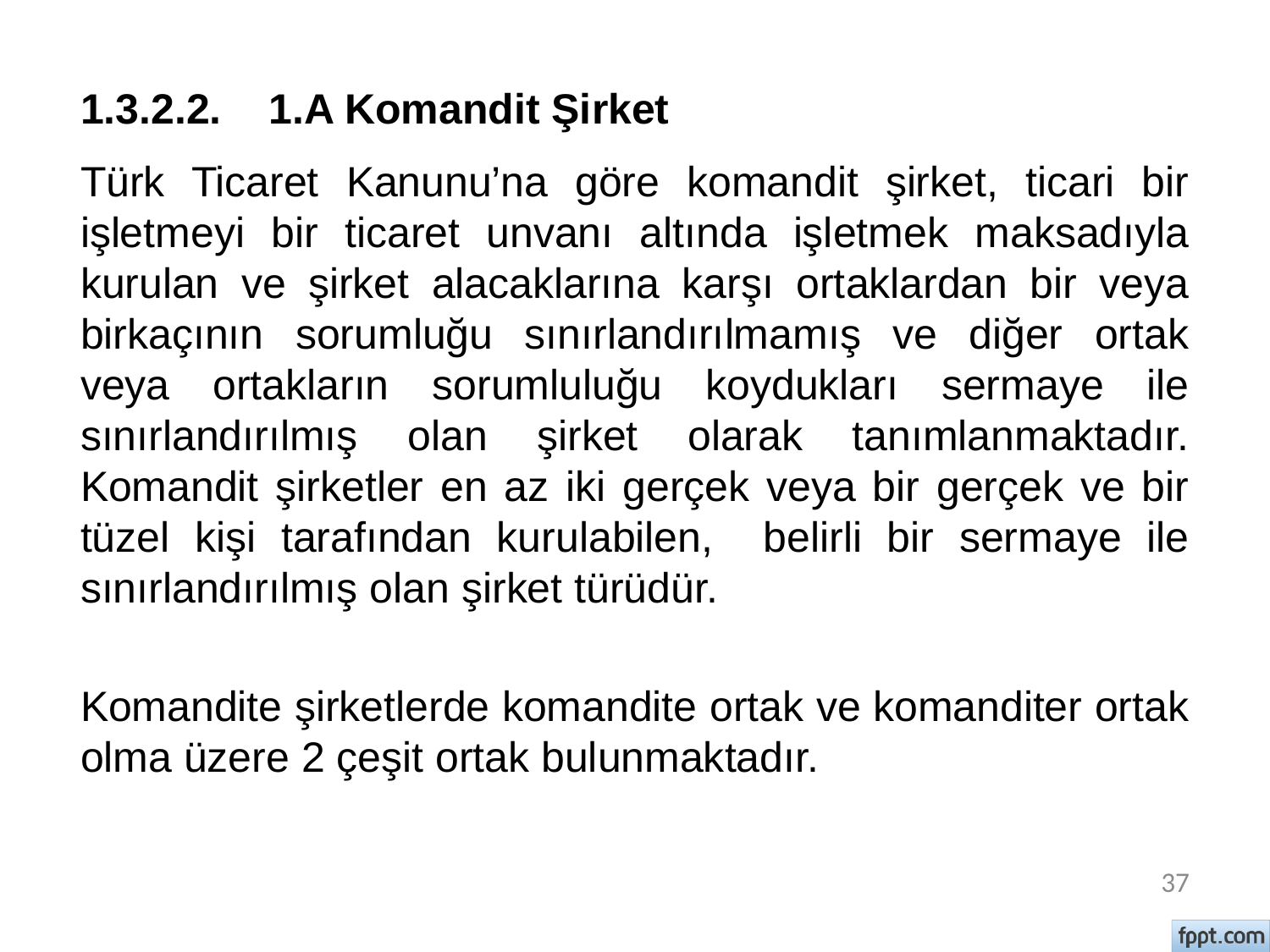

# 1.3.2.2.    1.A Komandit Şirket
Türk Ticaret Kanunu’na göre komandit şirket, ticari bir işletmeyi bir ticaret unvanı altında işletmek maksadıyla kurulan ve şirket alacaklarına karşı ortaklardan bir veya birkaçının sorumluğu sınırlandırılmamış ve diğer ortak veya ortakların sorumluluğu koydukları sermaye ile sınırlandırılmış olan şirket olarak tanımlanmaktadır. Komandit şirketler en az iki gerçek veya bir gerçek ve bir tüzel kişi tarafından kurulabilen,  belirli bir sermaye ile sınırlandırılmış olan şirket türüdür.

Komandite şirketlerde komandite ortak ve komanditer ortak olma üzere 2 çeşit ortak bulunmaktadır.
37